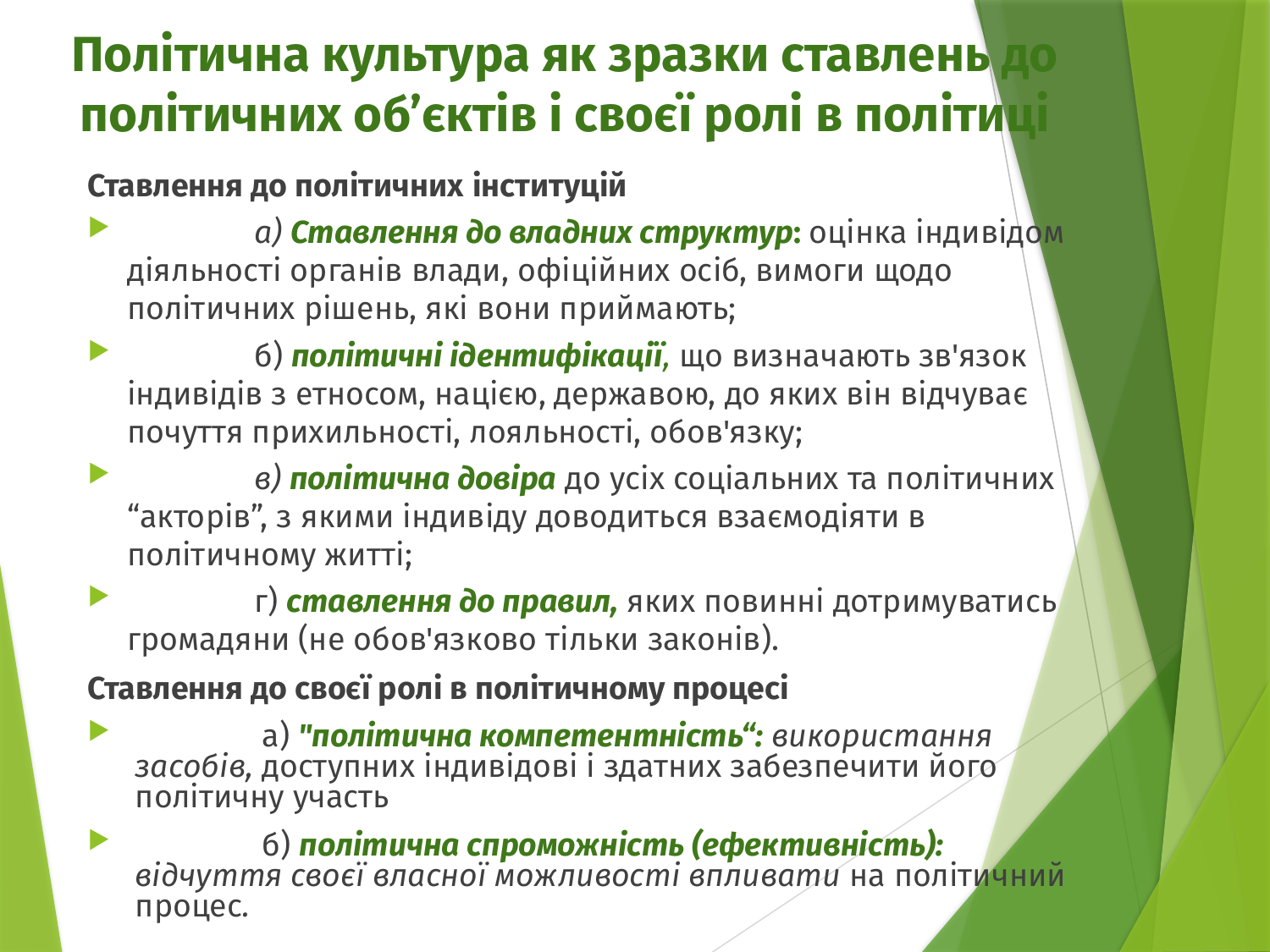

# Політична культура як зразки ставлень до політичних об’єктів і своєї ролі в політиці
Ставлення до політичних інституцій
	а) Ставлення до владних структур: оцінка індивідом діяльності органів влади, офіційних осіб, вимоги щодо політичних рішень, які вони приймають;
	б) політичні ідентифікації, що визначають зв'язок індивідів з етносом, нацією, державою, до яких він відчуває почуття прихильності, лояльності, обов'язку;
	в) політична довіра до усіх соціальних та політичних “акторів”, з якими індивіду доводиться взаємодіяти в політичному житті;
	г) ставлення до правил, яких повинні дотримуватись громадяни (не обов'язково тільки законів).
Ставлення до своєї ролі в політичному процесі
	а) "політична компетентність“: використання засобів, доступних індивідові і здатних забезпечити його політичну участь
	б) політична спроможність (ефективність): відчуття своєї власної можливості впливати на політичний процес.